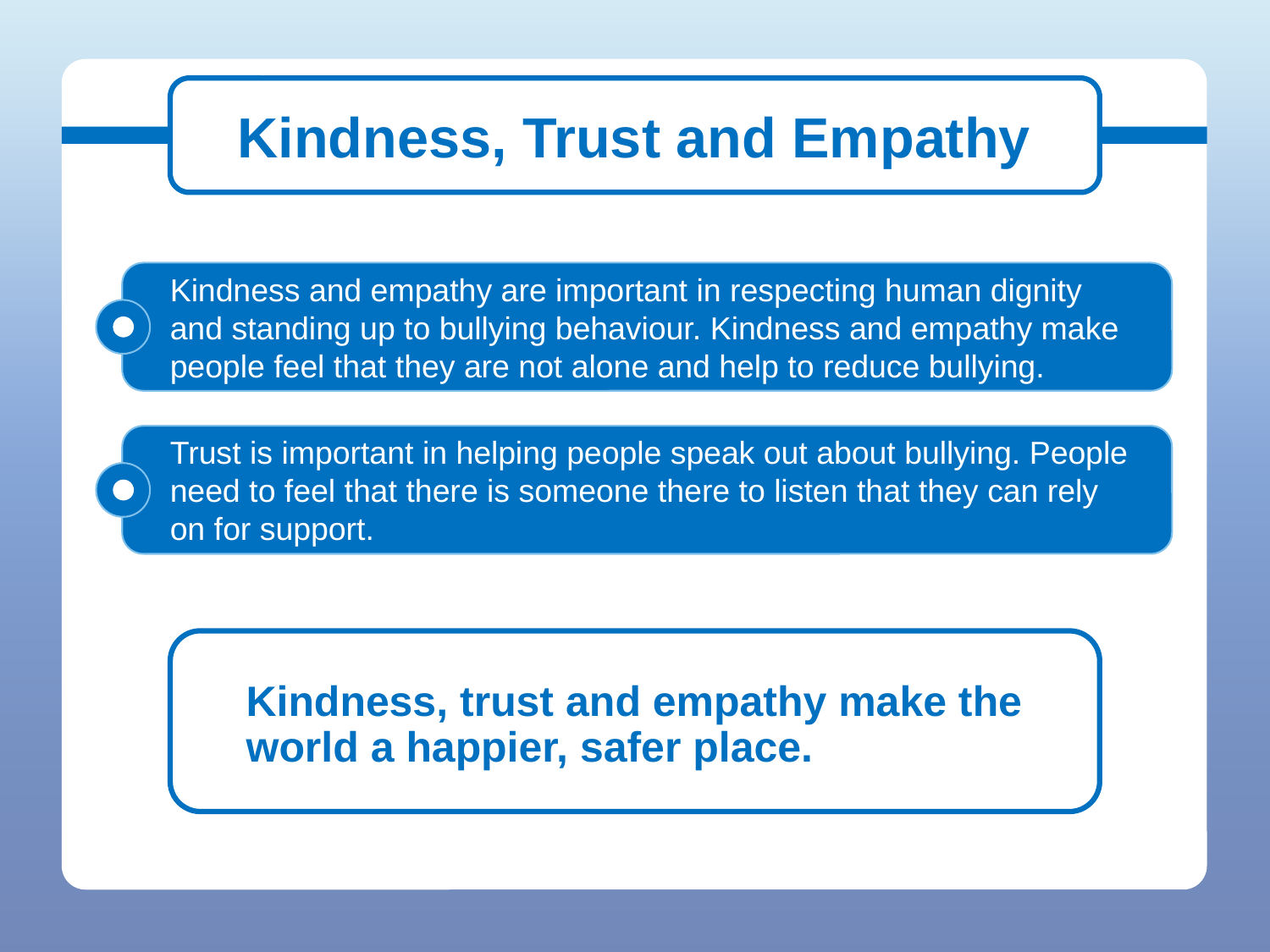

# Kindness, Trust and Empathy

What is kindness?

Kindness and empathy are important in respecting human dignity and standing up to bullying behaviour. Kindness and empathy make people feel that they are not alone and help to reduce bullying.

Kindness is being friendly, generous and compassionate to others. Showing kindness towards someone might include helping them, showing concern or doing something nice for another person.

Trust is important in helping people speak out about bullying. People need to feel that there is someone there to listen that they can rely on for support.

What is trust?

Trust is when you can rely on someone to act in your best interests, be there to support you, listen to you and know they will not let you down.

Kindness, trust and empathy make the world a happier, safer place.

What is empathy?

Empathy is when you can consider how another person might feel in a particular situation and put yourself in their shoes.